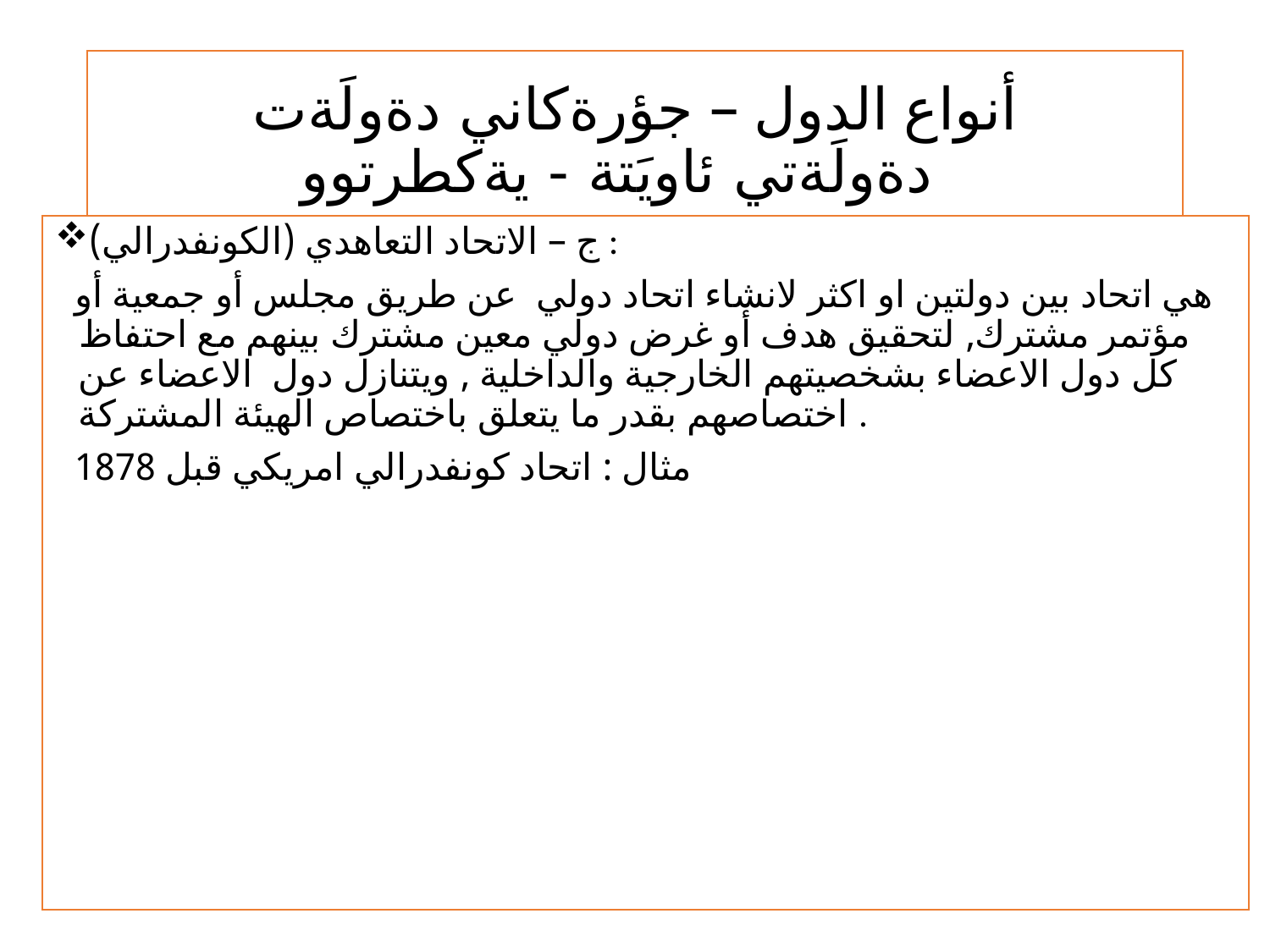

# أنواع الدول – جؤرةكاني دةولَةت دةولَةتي ئاويَتة - يةكطرتوو
ج – الاتحاد التعاهدي (الكونفدرالي) :
  هي اتحاد بين دولتين او اكثر لانشاء اتحاد دولي  عن طريق مجلس أو جمعية أو مؤتمر مشترك, لتحقيق هدف أو غرض دولي معين مشترك بينهم مع احتفاظ كل دول الاعضاء بشخصيتهم الخارجية والداخلية , ويتنازل دول  الاعضاء عن اختصاصهم بقدر ما يتعلق باختصاص الهيئة المشتركة .
  مثال : اتحاد كونفدرالي امريكي قبل 1878